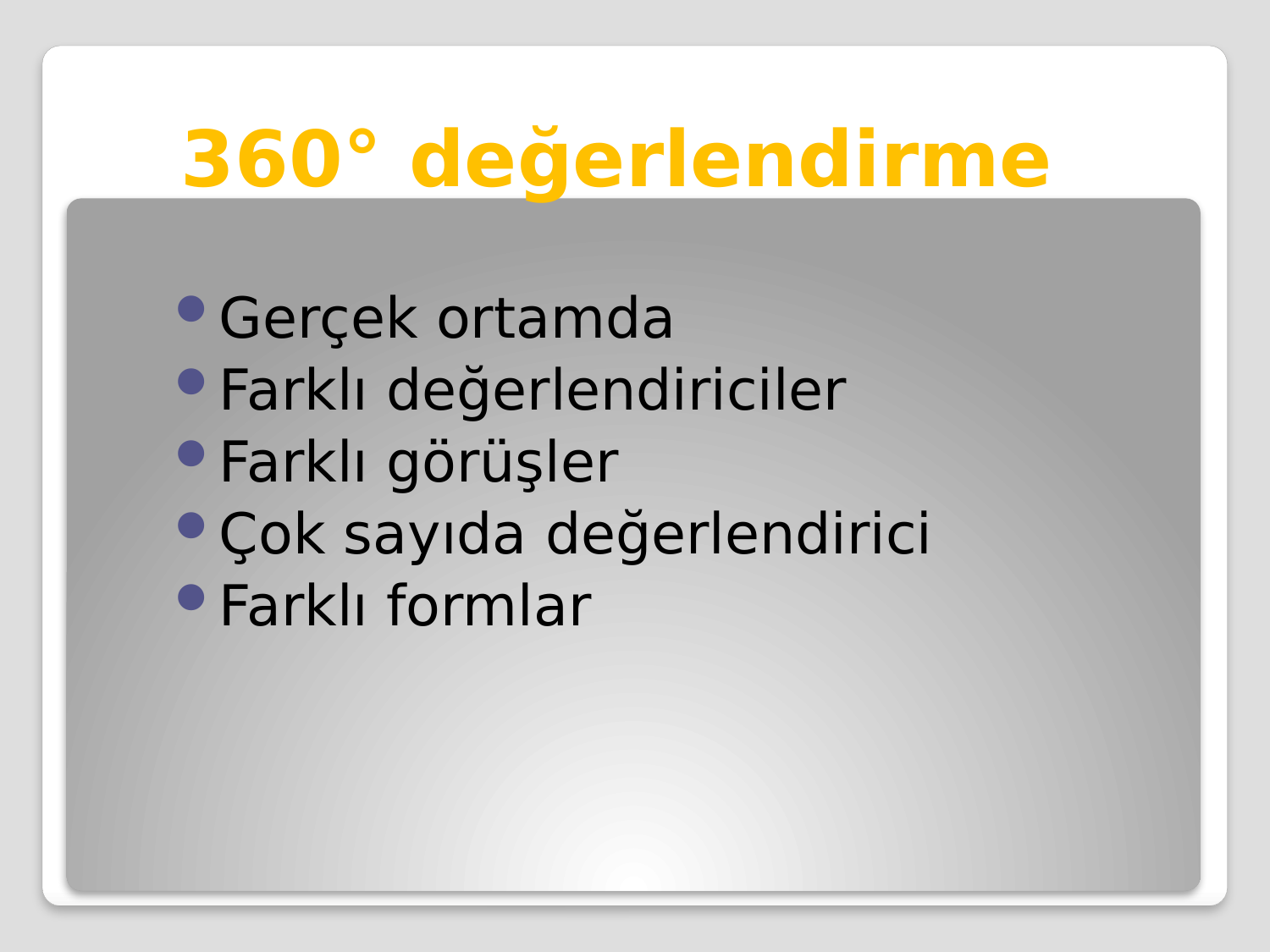

# 360° değerlendirme
Gerçek ortamda
Farklı değerlendiriciler
Farklı görüşler
Çok sayıda değerlendirici
Farklı formlar